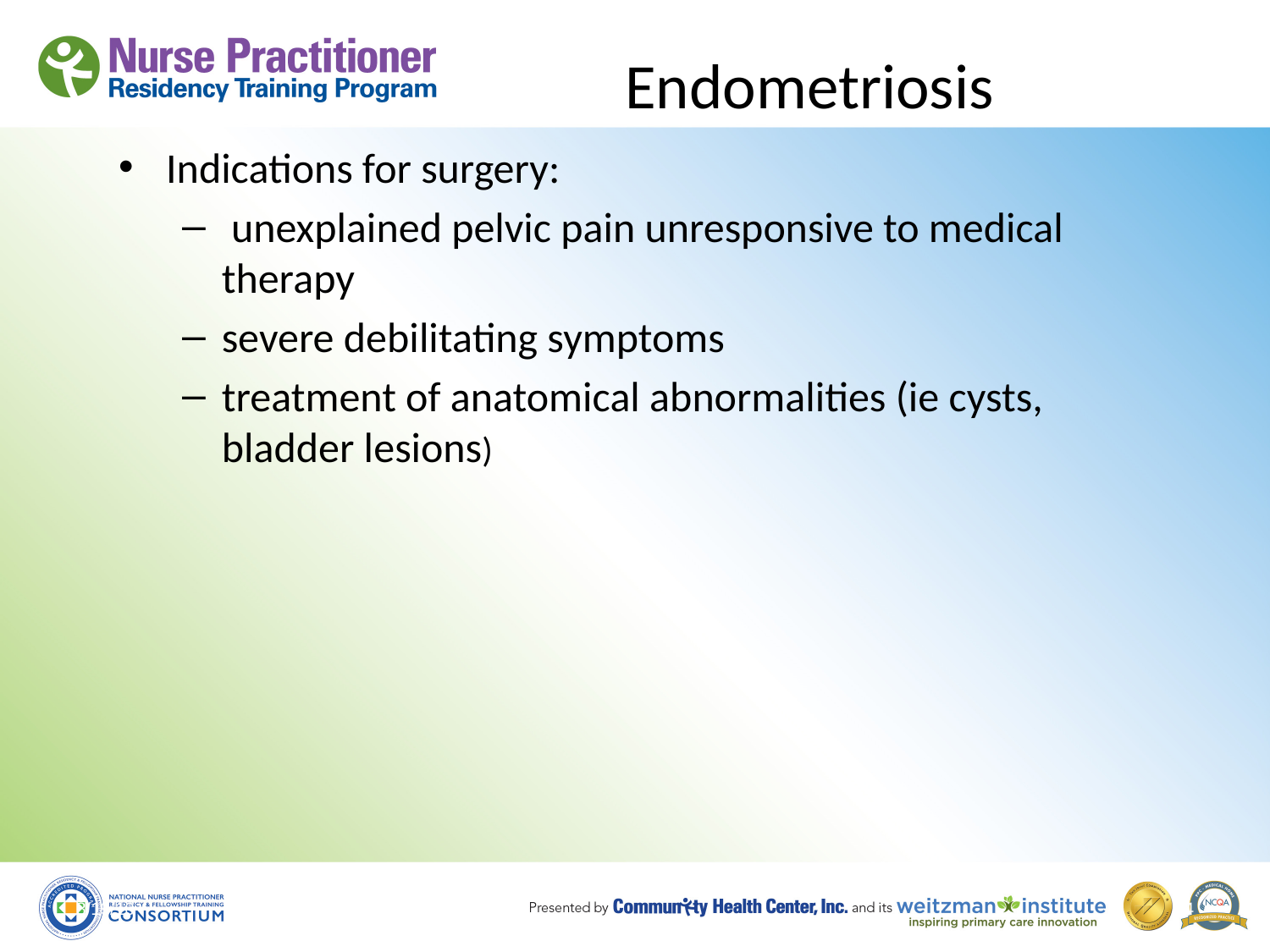

# Endometriosis
Indications for surgery:
 unexplained pelvic pain unresponsive to medical therapy
severe debilitating symptoms
treatment of anatomical abnormalities (ie cysts, bladder lesions)

8/19/10
24